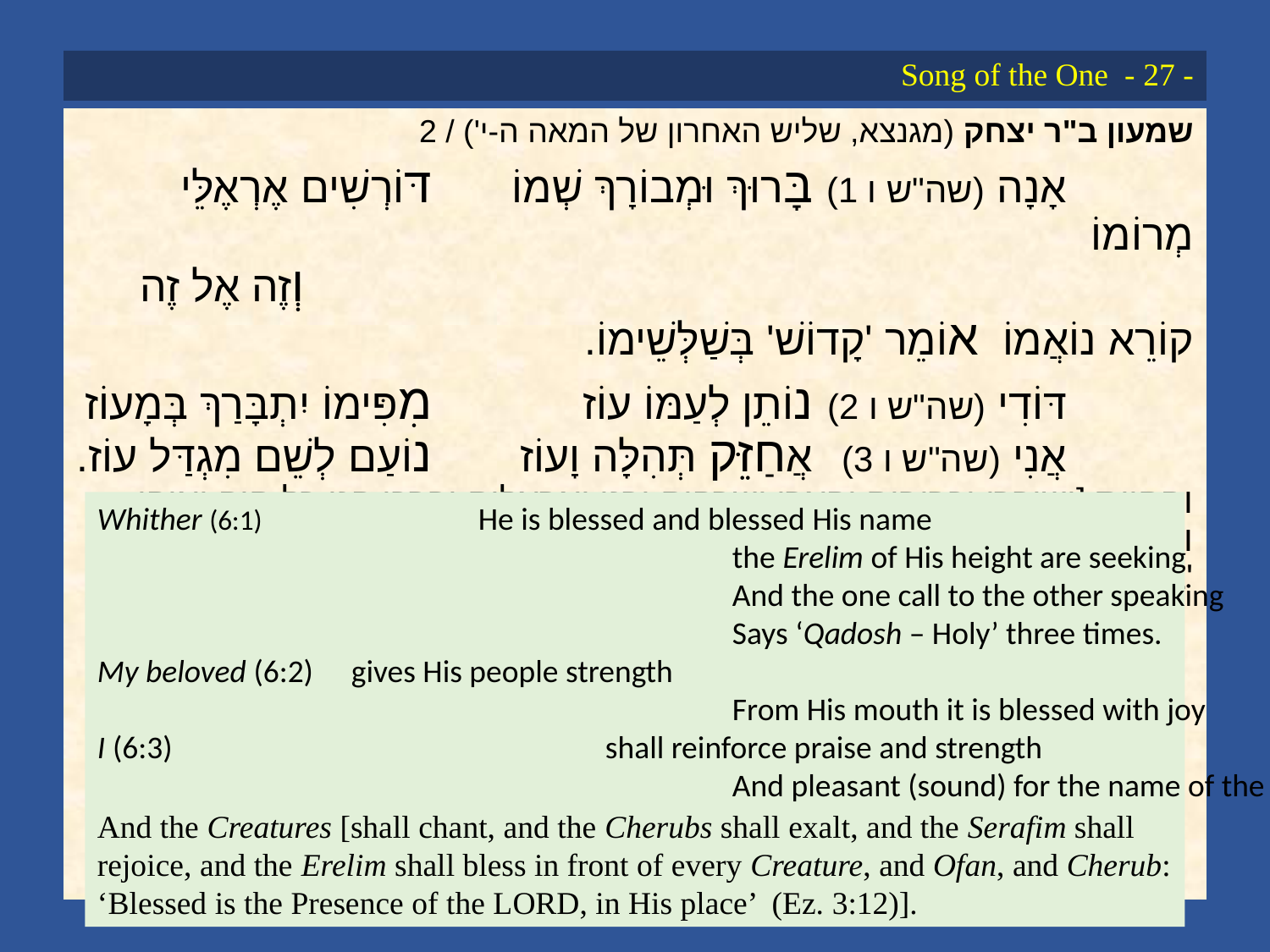

# Song of the One  - 27 -
שמעון ב"ר יצחק (מגנצא, שליש האחרון של המאה ה-י') / 2
		אָנָה (שה"ש ו 1) 		בָּרוּךְ וּמְבוֹרָךְ שְׁמוֹ 		דּוֹרְשִׁים אֶרְאֶלֵּי מְרוֹמוֹ
								וְזֶה אֶל זֶה קוֹרֵא נוֹאֲמוֹ  אוֹמֵר 'קָדוֹשׁ' בְּשַׁלְּשֵׁימוֹ.
		דּוֹדִי (שה"ש ו 2) 		נוֹתֵן לְעַמּוֹ עוֹז 			מִפִּימוֹ יִתְבָּרַךְ בְּמָעוֹז
		אֲנִי (שה"ש ו 3) 		אֲחַזֵּק תְּהִלָּה וָעוֹז 		נוֹעַם לְשֵׁם מִגְדַּל עוֹז.
והחיות [ישוררו וכרובים יפארו ושרפים ירנו ואראלים יברכו פני כל חיה ואופן וכרוב:
'ברוך כבוד ייי ממקומו' (יח' ג 12)]
Whither (6:1)  		He is blessed and blessed His name
					the Erelim of His height are seeking
					And the one call to the other speaking
					Says ‘Qadosh – Holy’ three times.
My beloved (6:2)  	gives His people strength
					From His mouth it is blessed with joy
I (6:3)  				shall reinforce praise and strength
					And pleasant (sound) for the name of the Tower of strength.
And the Creatures [shall chant, and the Cherubs shall exalt, and the Serafim shall
rejoice, and the Erelim shall bless in front of every Creature, and Ofan, and Cherub:
‘Blessed is the Presence of the LORD, in His place’  (Ez. 3:12)].